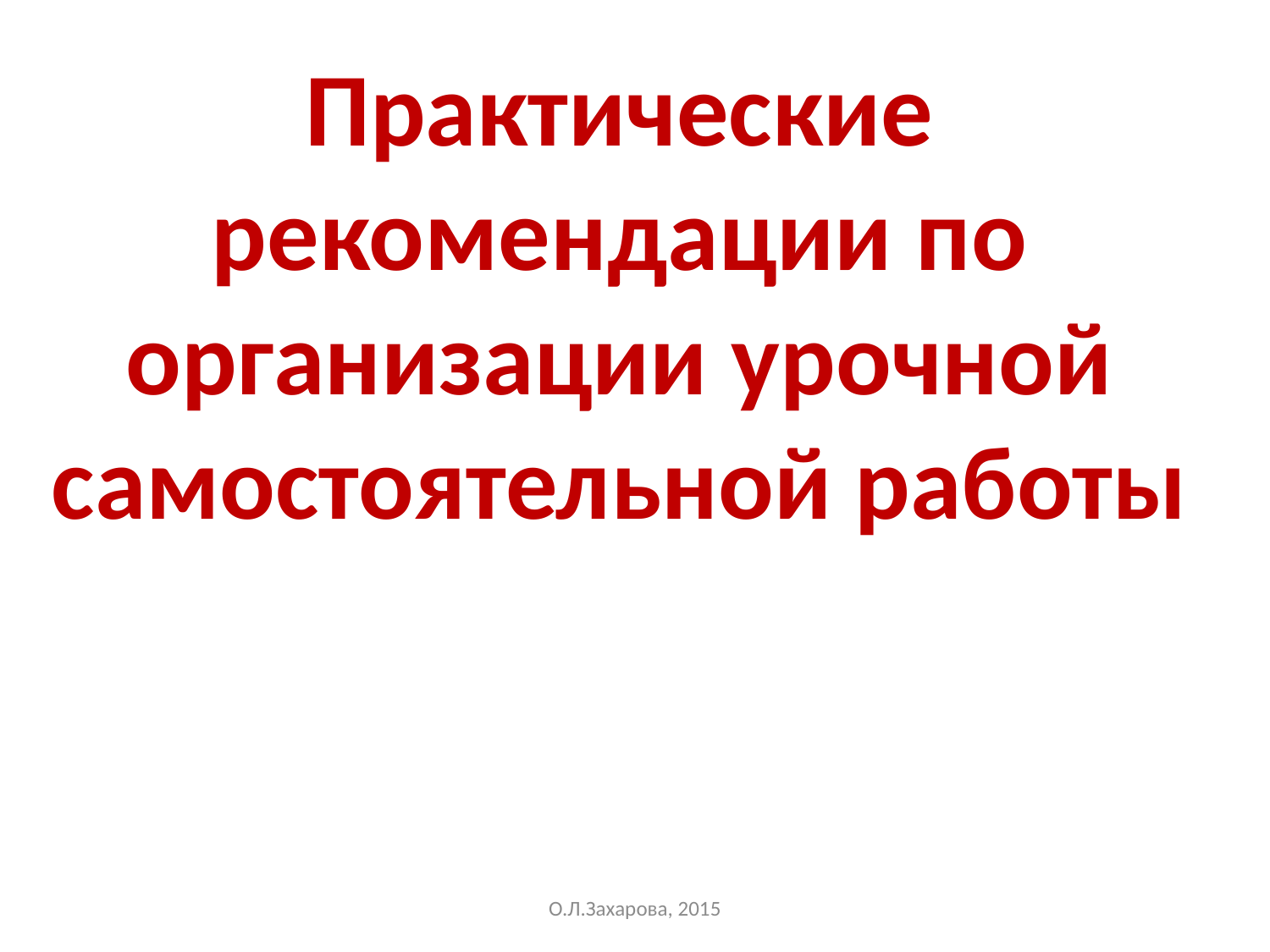

# Практические рекомендации по организации урочной самостоятельной работы
О.Л.Захарова, 2015